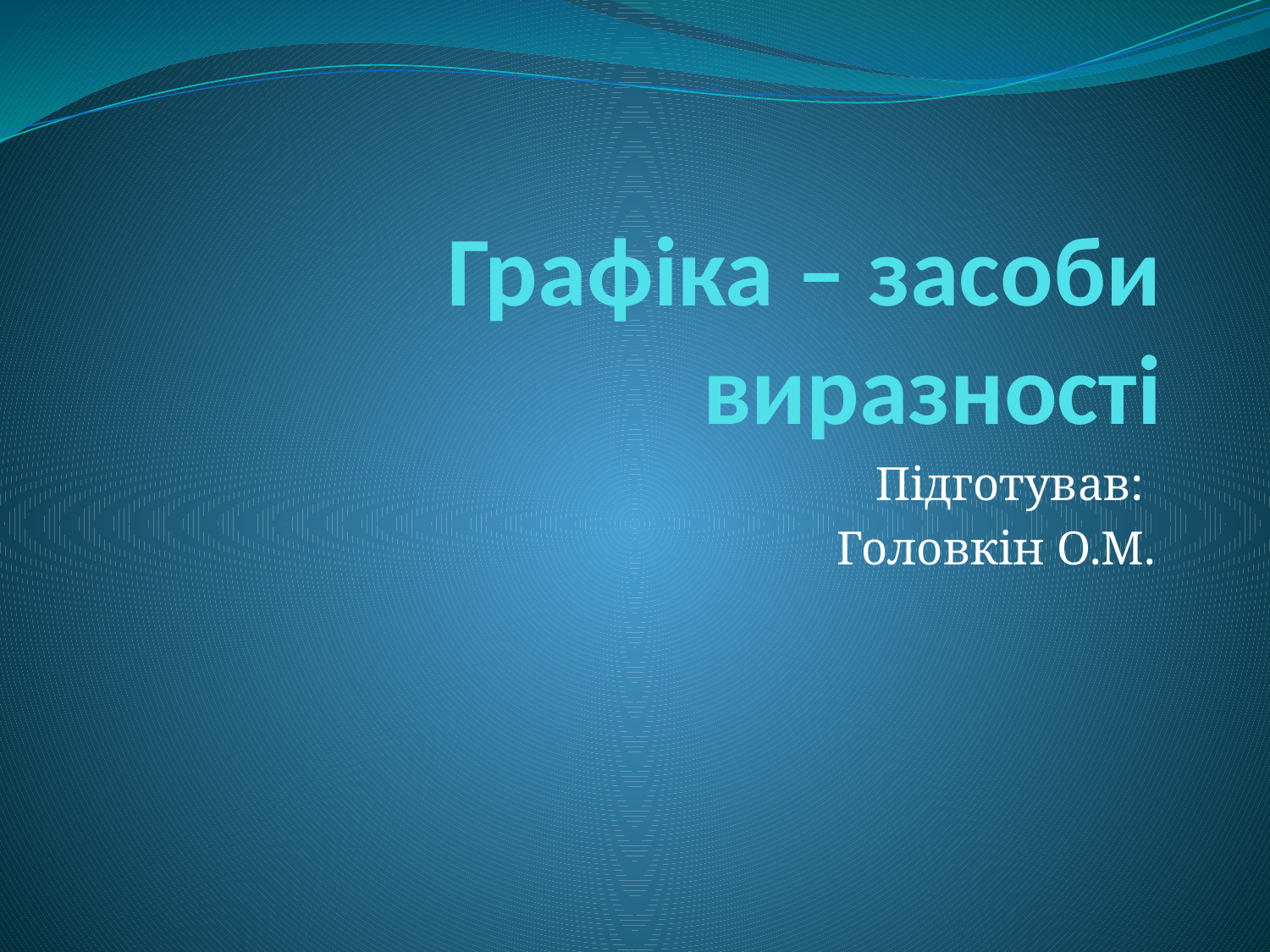

# Графіка – засоби виразності
Підготував:
Головкін О.М.